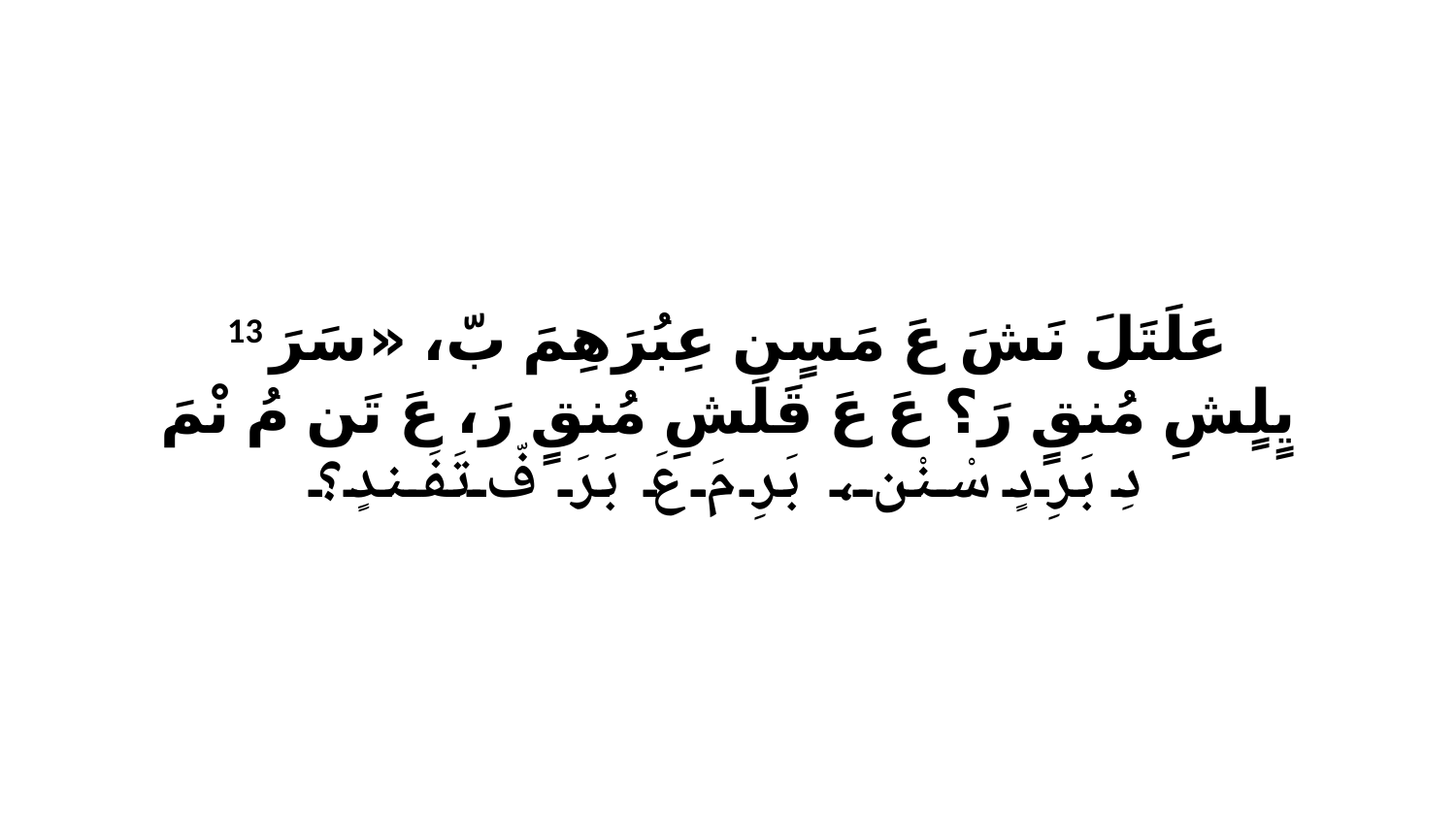

13 عَلَتَلَ نَشَ عَ مَسٍن عِبُرَهِمَ بّ، «سَرَ يٍلٍشِ مُنقٍ رَ؟ عَ عَ قَلَشِ مُنقٍ رَ، عَ تَن مُ نْمَ دِ بَرِدٍ سْنْن، بَرِ مَ عَ بَرَ فّ تَفَندٍ؟